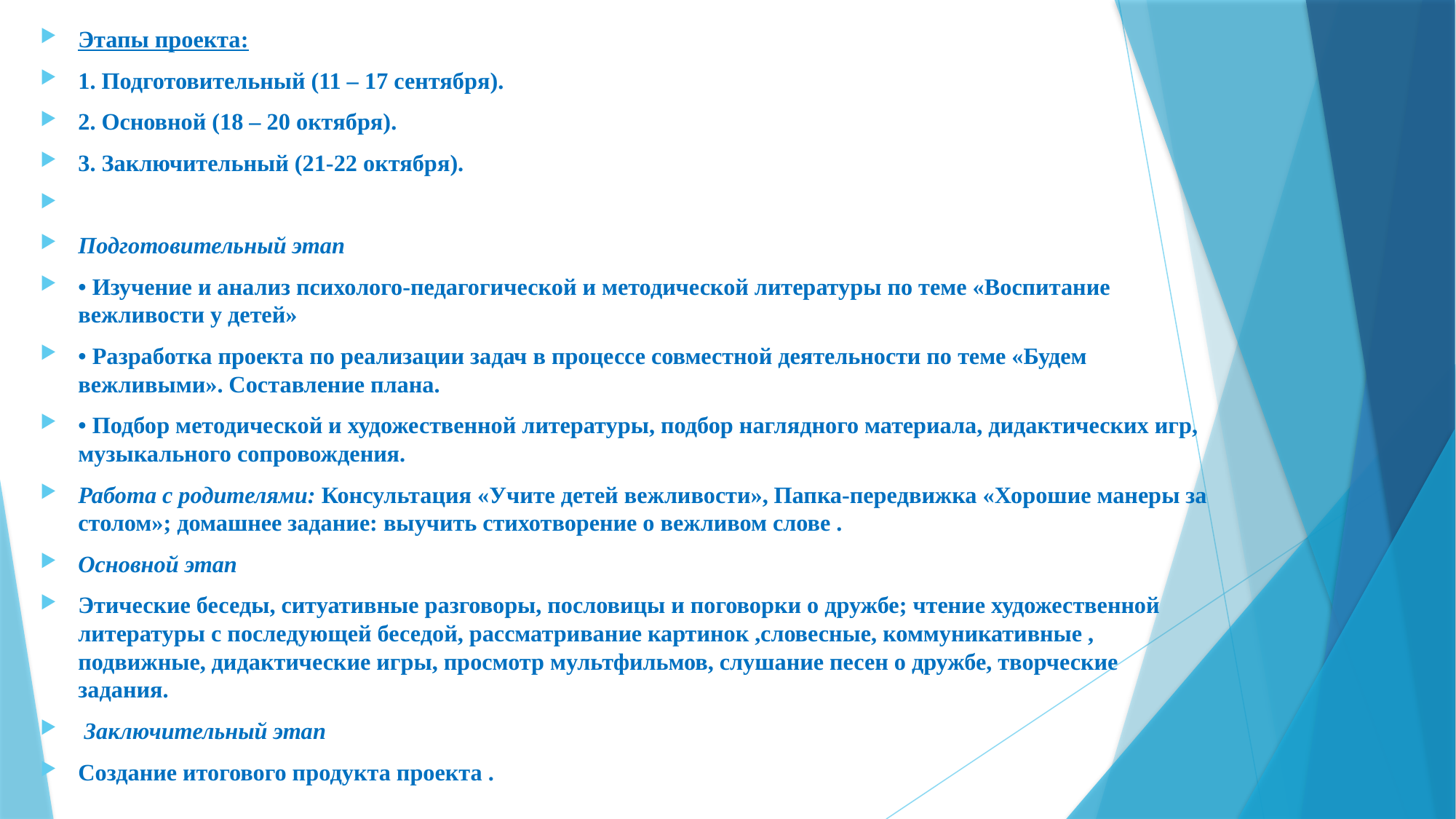

Этапы проекта:
1. Подготовительный (11 – 17 сентября).
2. Основной (18 – 20 октября).
3. Заключительный (21-22 октября).

Подготовительный этап
• Изучение и анализ психолого-педагогической и методической литературы по теме «Воспитание вежливости у детей»
• Разработка проекта по реализации задач в процессе совместной деятельности по теме «Будем вежливыми». Составление плана.
• Подбор методической и художественной литературы, подбор наглядного материала, дидактических игр, музыкального сопровождения.
Работа с родителями: Консультация «Учите детей вежливости», Папка-передвижка «Хорошие манеры за столом»; домашнее задание: выучить стихотворение о вежливом слове .
Основной этап
Этические беседы, ситуативные разговоры, пословицы и поговорки о дружбе; чтение художественной литературы с последующей беседой, рассматривание картинок ,словесные, коммуникативные , подвижные, дидактические игры, просмотр мультфильмов, слушание песен о дружбе, творческие задания.
 Заключительный этап
Создание итогового продукта проекта .